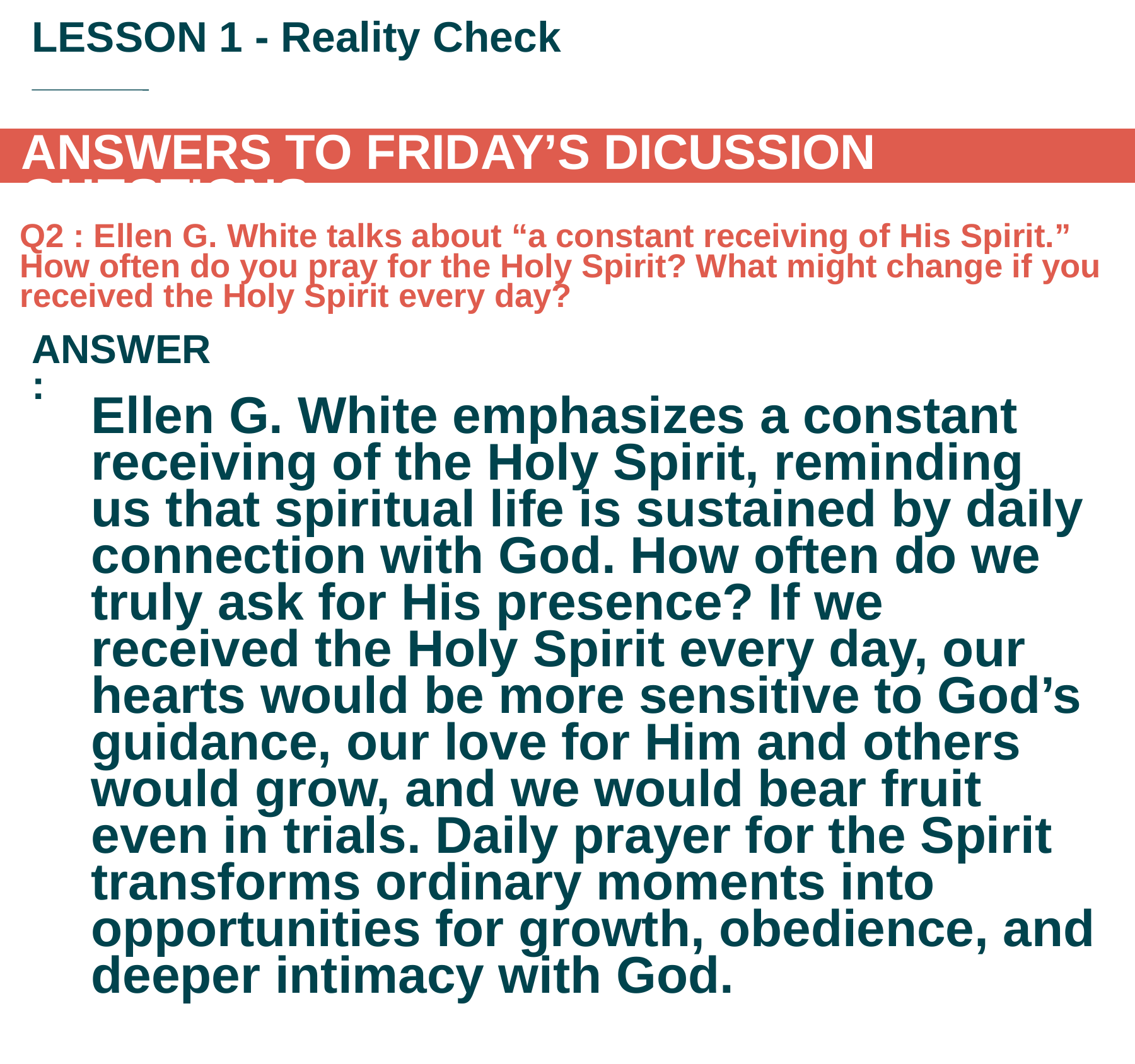

LESSON 1 - Reality Check

ANSWERS TO FRIDAY’S DICUSSION QUESTIONS:
Q2 : Ellen G. White talks about “a constant receiving of His Spirit.” How often do you pray for the Holy Spirit? What might change if you received the Holy Spirit every day?
ANSWER:
Ellen G. White emphasizes a constant receiving of the Holy Spirit, reminding us that spiritual life is sustained by daily connection with God. How often do we truly ask for His presence? If we received the Holy Spirit every day, our hearts would be more sensitive to God’s guidance, our love for Him and others would grow, and we would bear fruit even in trials. Daily prayer for the Spirit transforms ordinary moments into opportunities for growth, obedience, and deeper intimacy with God.